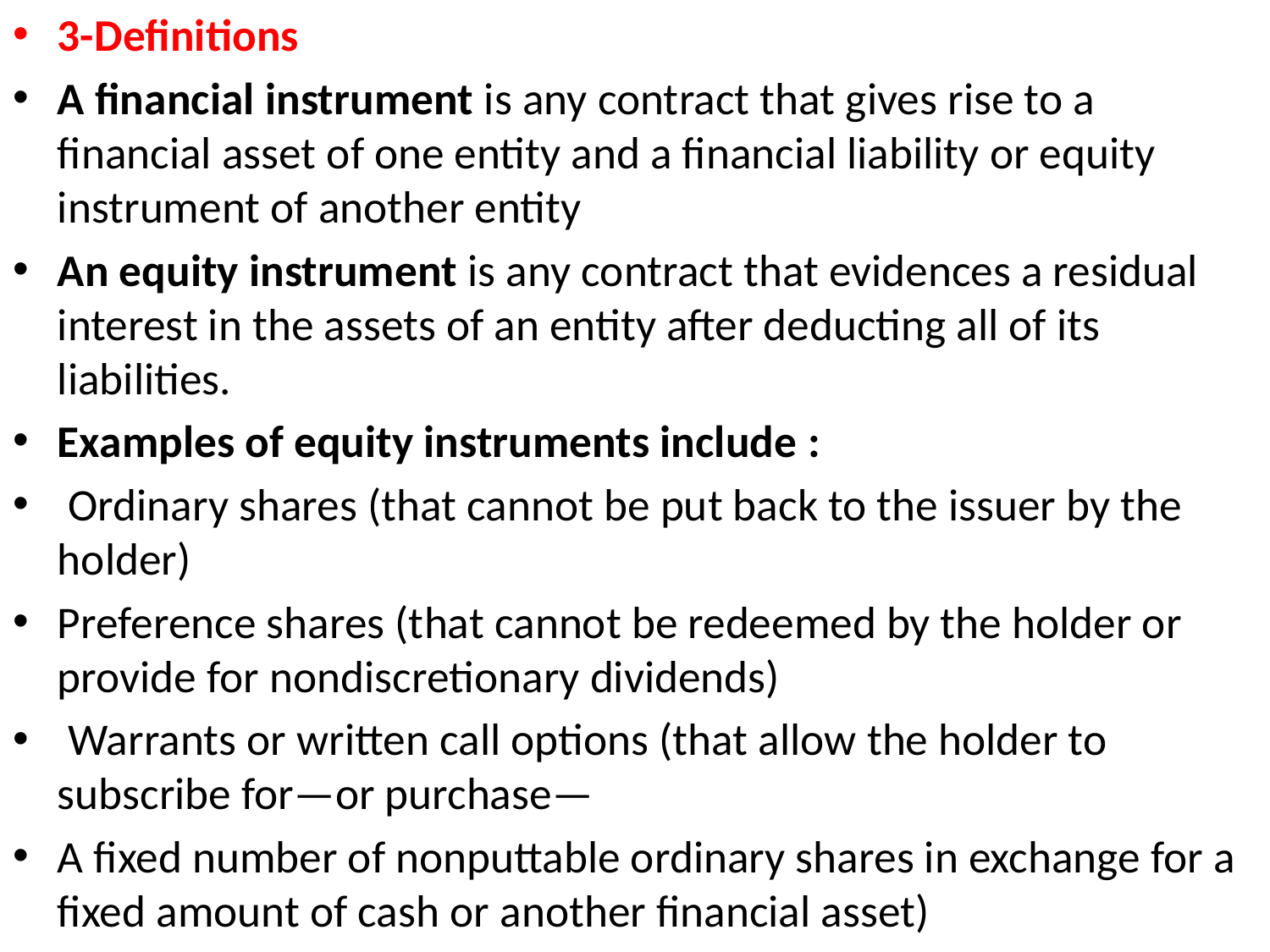

3-Definitions
A financial instrument is any contract that gives rise to a financial asset of one entity and a financial liability or equity instrument of another entity
An equity instrument is any contract that evidences a residual interest in the assets of an entity after deducting all of its liabilities.
Examples of equity instruments include :
 Ordinary shares (that cannot be put back to the issuer by the holder)
Preference shares (that cannot be redeemed by the holder or provide for nondiscretionary dividends)
 Warrants or written call options (that allow the holder to subscribe for—or purchase—
A fixed number of nonputtable ordinary shares in exchange for a fixed amount of cash or another financial asset)